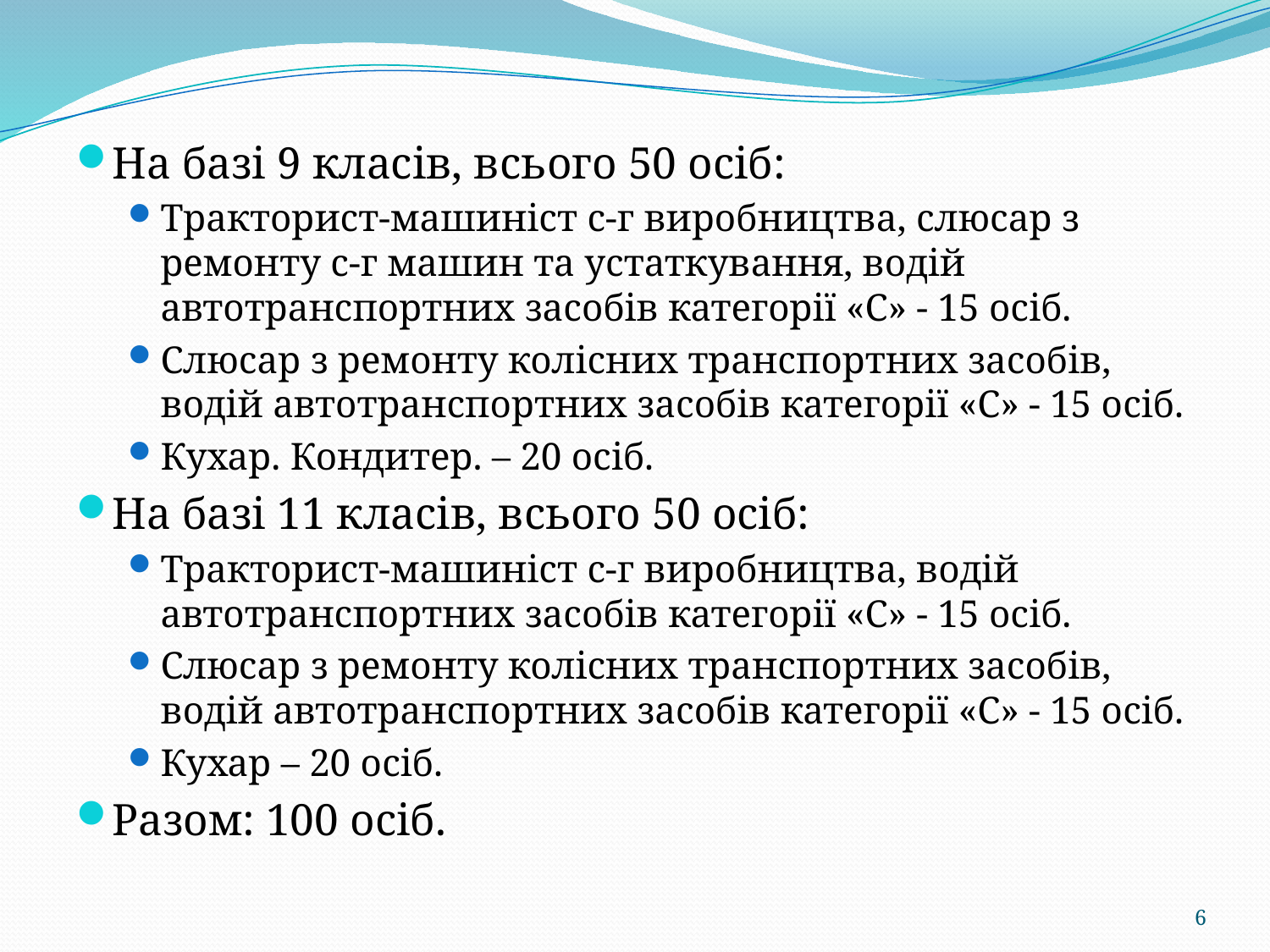

На базі 9 класів, всього 50 осіб:
Тракторист-машиніст с-г виробництва, слюсар з ремонту с-г машин та устаткування, водій автотранспортних засобів категорії «С» - 15 осіб.
Слюсар з ремонту колісних транспортних засобів, водій автотранспортних засобів категорії «С» - 15 осіб.
Кухар. Кондитер. – 20 осіб.
На базі 11 класів, всього 50 осіб:
Тракторист-машиніст с-г виробництва, водій автотранспортних засобів категорії «С» - 15 осіб.
Слюсар з ремонту колісних транспортних засобів, водій автотранспортних засобів категорії «С» - 15 осіб.
Кухар – 20 осіб.
Разом: 100 осіб.

6